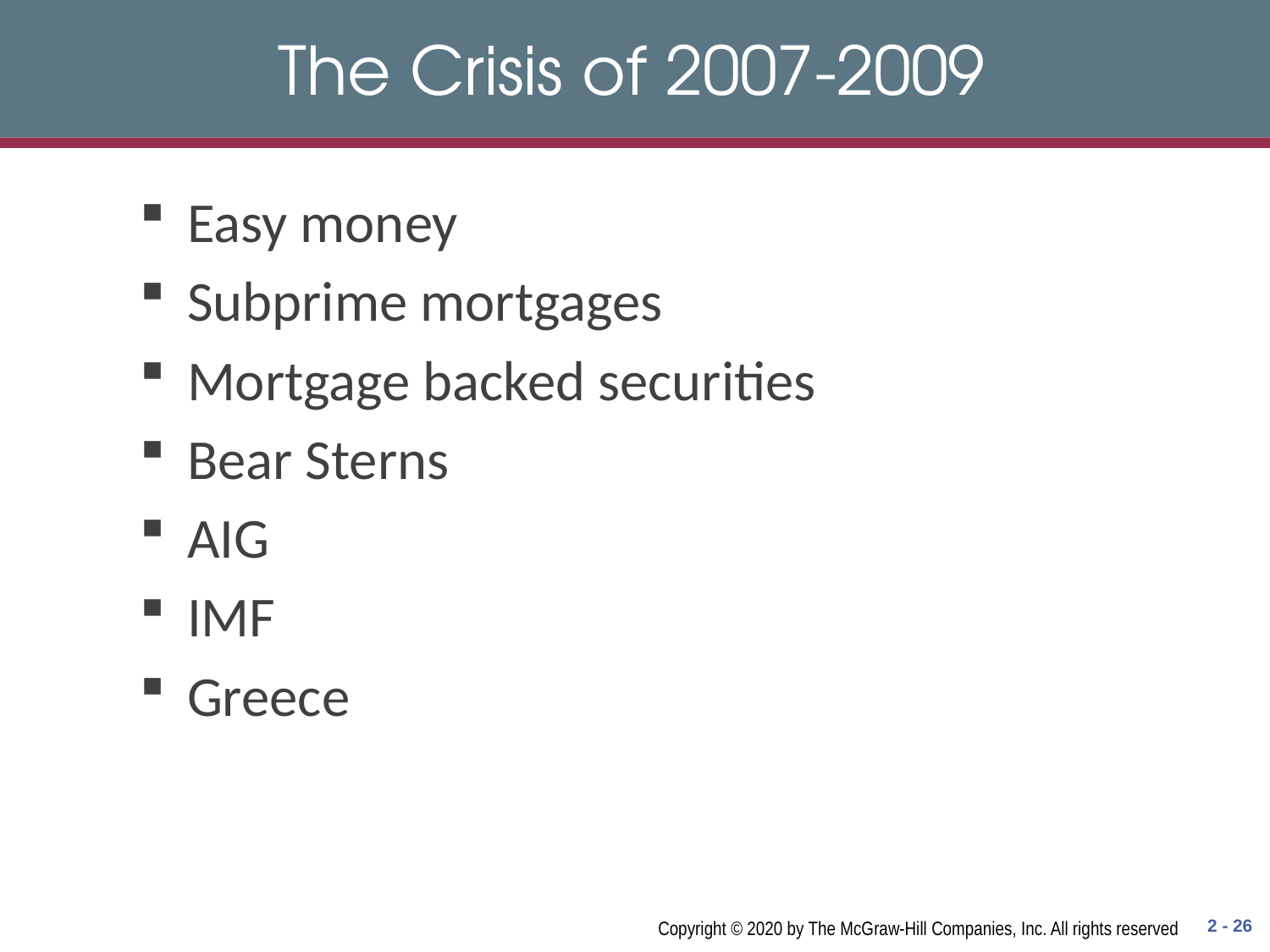

# The Crisis of 2007-2009
Easy money
Subprime mortgages
Mortgage backed securities
Bear Sterns
AIG
IMF
Greece